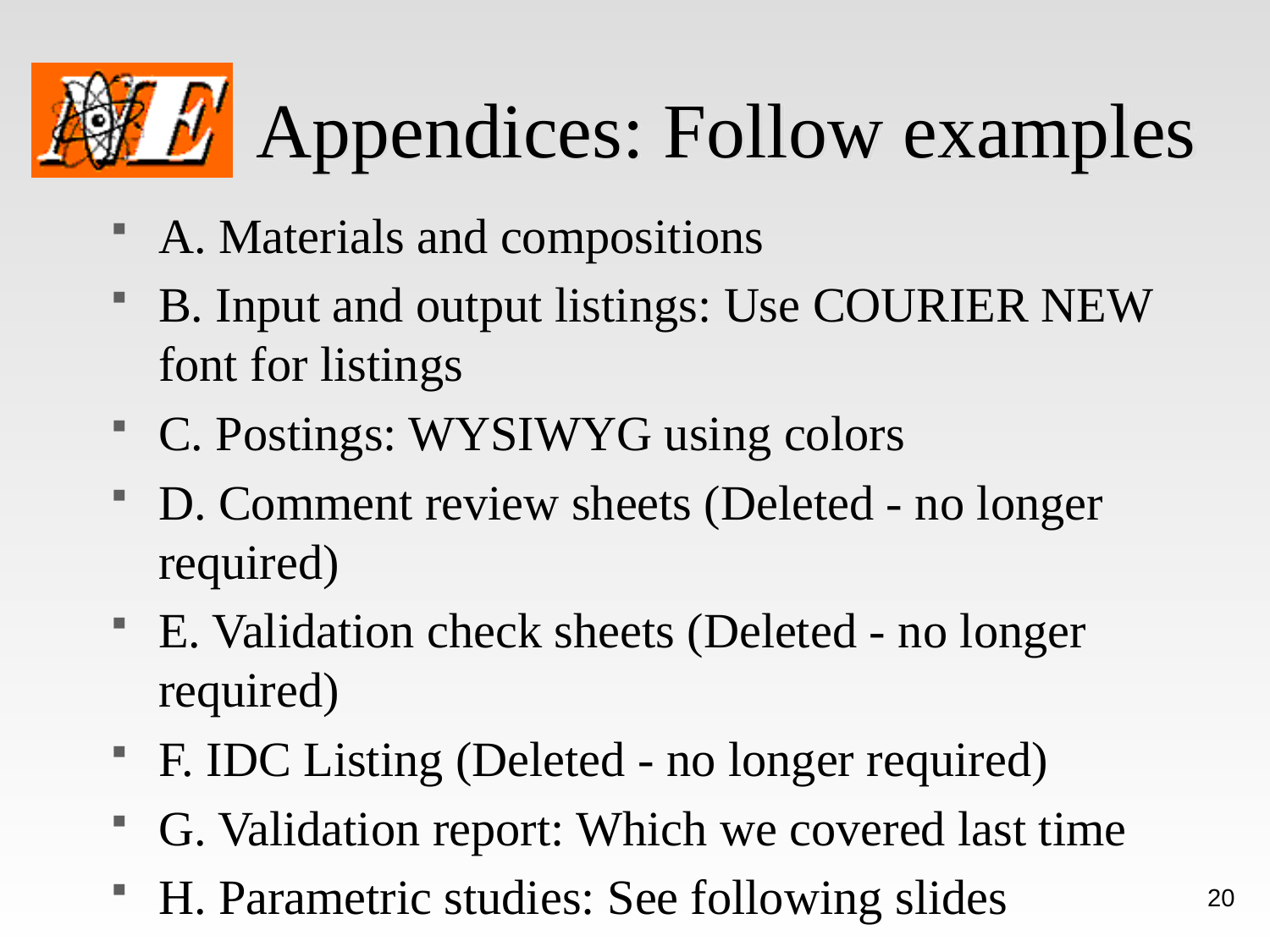

# Appendices: Follow examples
A. Materials and compositions
B. Input and output listings: Use COURIER NEW font for listings
C. Postings: WYSIWYG using colors
D. Comment review sheets (Deleted - no longer required)
E. Validation check sheets (Deleted - no longer required)
F. IDC Listing (Deleted - no longer required)
G. Validation report: Which we covered last time
H. Parametric studies: See following slides
20